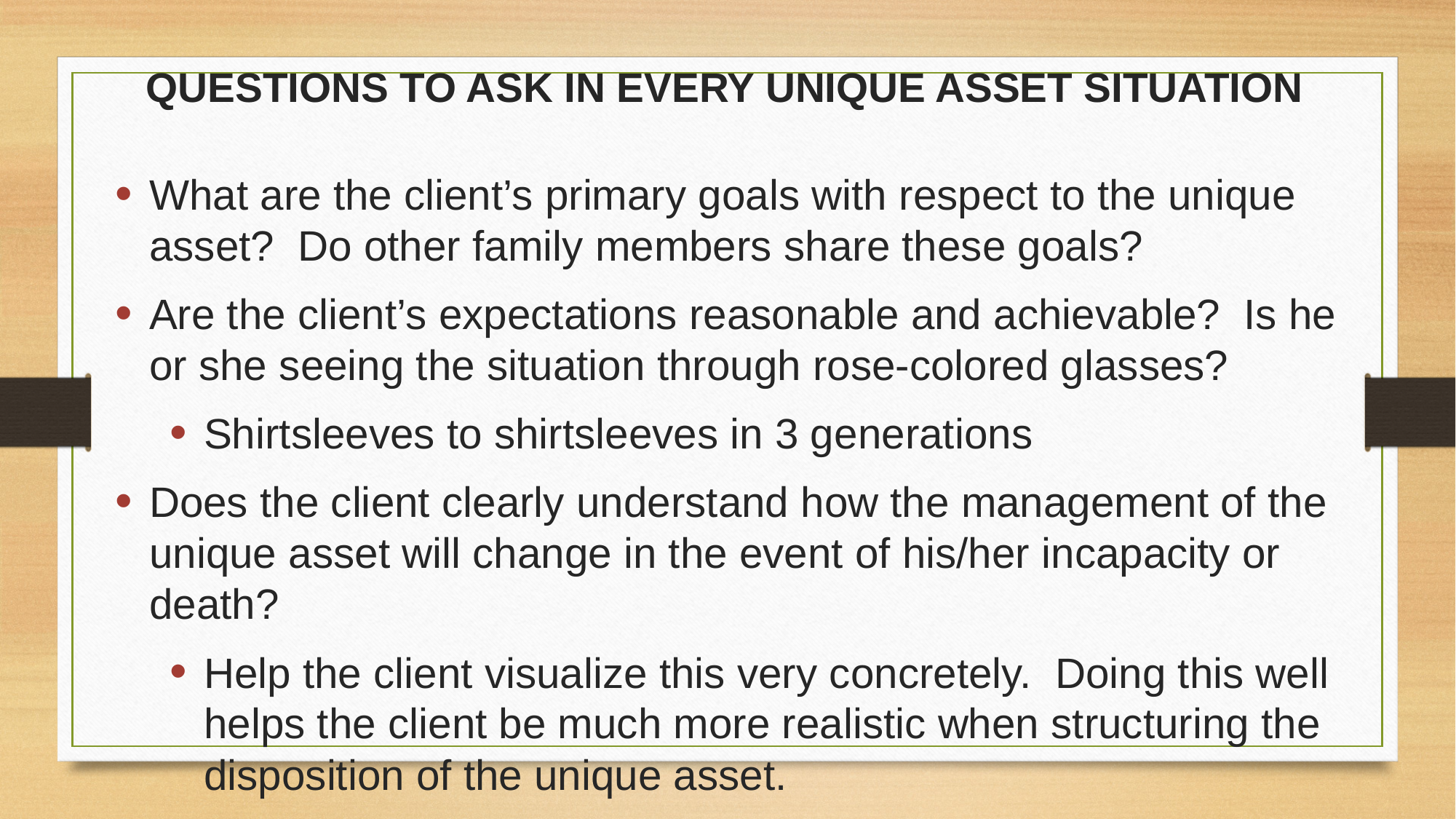

# QUESTIONS TO ASK IN EVERY UNIQUE ASSET SITUATION
What are the client’s primary goals with respect to the unique asset?  Do other family members share these goals?
Are the client’s expectations reasonable and achievable?  Is he or she seeing the situation through rose-colored glasses?
Shirtsleeves to shirtsleeves in 3 generations
Does the client clearly understand how the management of the unique asset will change in the event of his/her incapacity or death?
Help the client visualize this very concretely.  Doing this well helps the client be much more realistic when structuring the disposition of the unique asset.

5